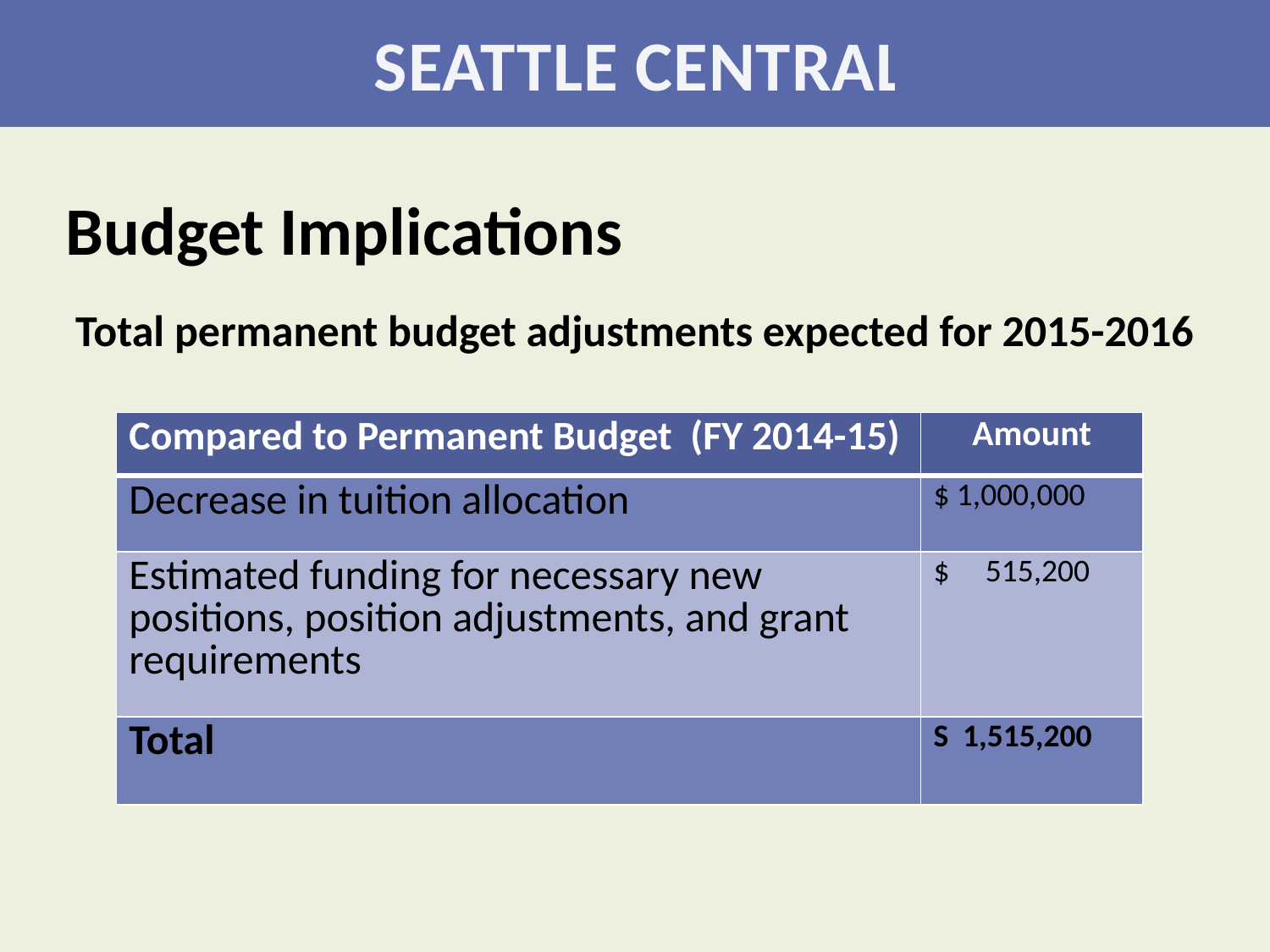

SEATTLE CENTRAL

Budget Implications
Total permanent budget adjustments expected for 2015-2016
| Compared to Permanent Budget (FY 2014-15) | Amount |
| --- | --- |
| Decrease in tuition allocation | $ 1,000,000 |
| Estimated funding for necessary new positions, position adjustments, and grant requirements | $ 515,200 |
| Total | S 1,515,200 |